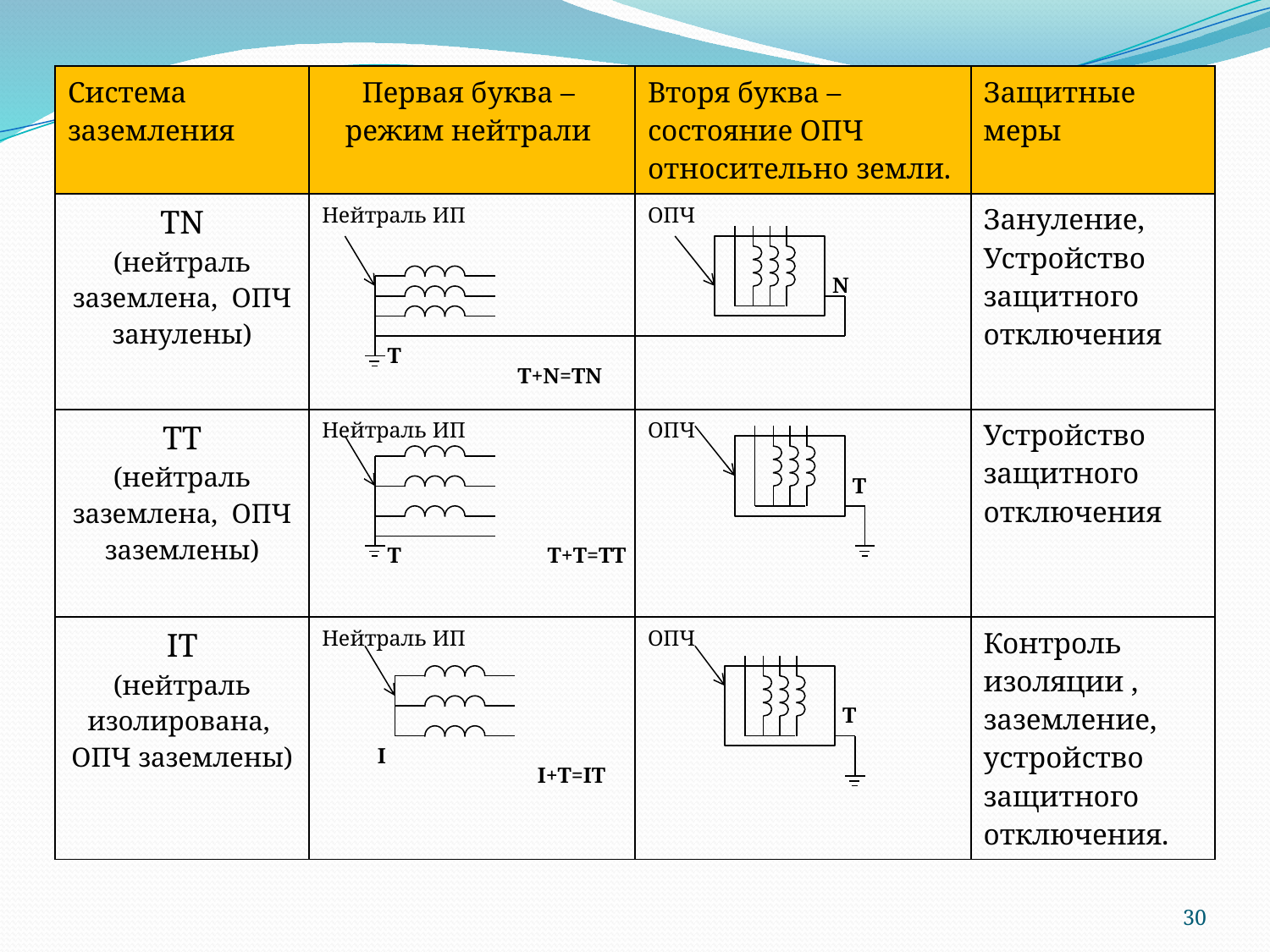

| Система заземления | Первая буква – режим нейтрали | Вторя буква – состояние ОПЧ относительно земли. | Защитные меры |
| --- | --- | --- | --- |
| TN (нейтраль заземлена, ОПЧ занулены) | Нейтраль ИП | ОПЧ | Зануление, Устройство защитного отключения |
| TT (нейтраль заземлена, ОПЧ заземлены) | Нейтраль ИП | ОПЧ | Устройство защитного отключения |
| IT (нейтраль изолирована, ОПЧ заземлены) | Нейтраль ИП | ОПЧ | Контроль изоляции , заземление, устройство защитного отключения. |

N

Т
Т+N=ТN

Т

Т
Т+Т=ТТ

Т

I
I+Т=IТ

30